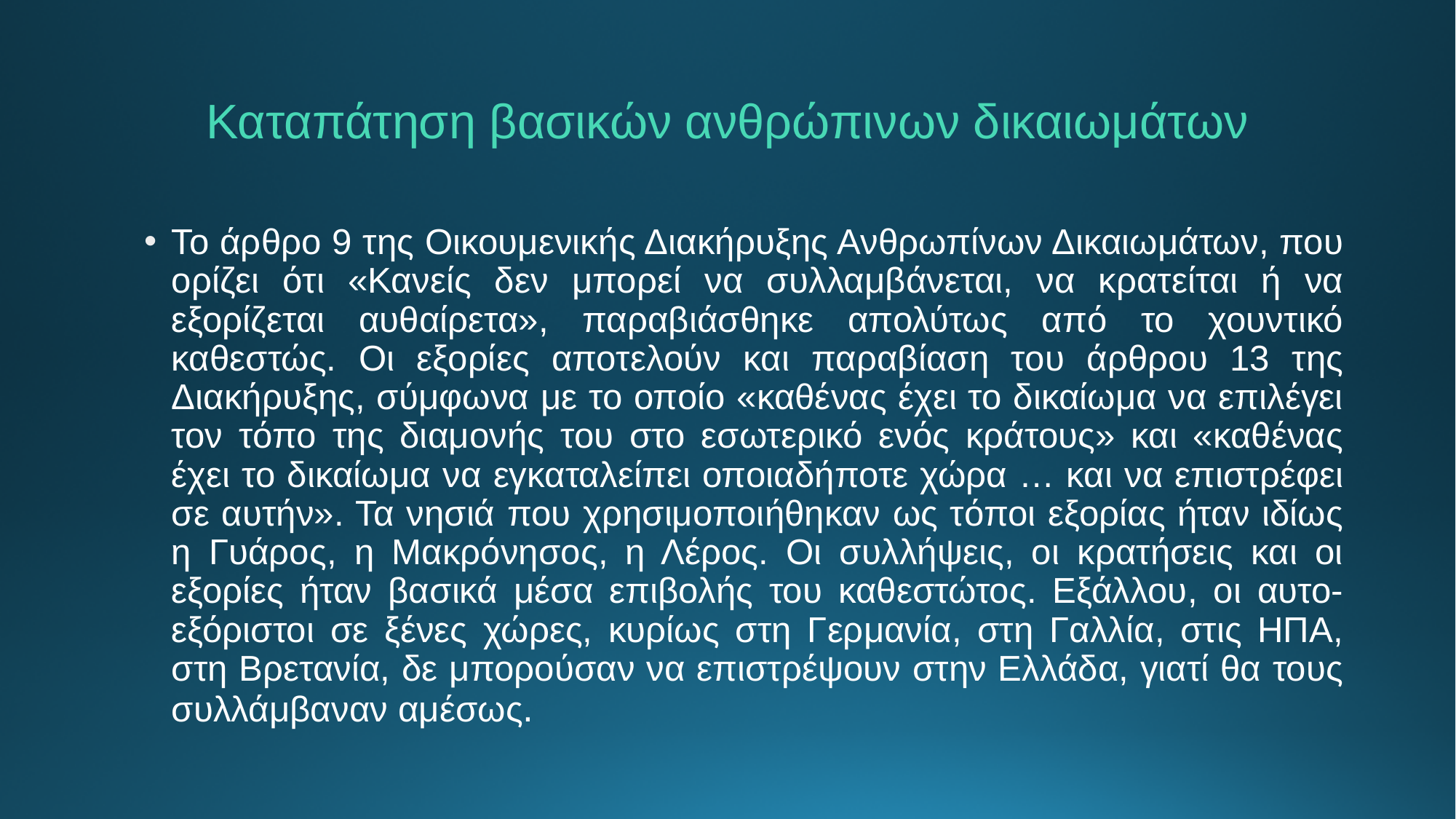

# Καταπάτηση βασικών ανθρώπινων δικαιωμάτων
Το άρθρο 9 της Οικουμενικής Διακήρυξης Ανθρωπίνων Δικαιωμάτων, που ορίζει ότι «Κανείς δεν μπορεί να συλλαμβάνεται, να κρατείται ή να εξορίζεται αυθαίρετα», παραβιάσθηκε απολύτως από το χουντικό καθεστώς. Οι εξορίες αποτελούν και παραβίαση του άρθρου 13 της Διακήρυξης, σύμφωνα με το οποίο «καθένας έχει το δικαίωμα να επιλέγει τον τόπο της διαμονής του στο εσωτερικό ενός κράτους» και «καθένας έχει το δικαίωμα να εγκαταλείπει οποιαδήποτε χώρα … και να επιστρέφει σε αυτήν». Τα νησιά που χρησιμοποιήθηκαν ως τόποι εξορίας ήταν ιδίως η Γυάρος, η Μακρόνησος, η Λέρος. Οι συλλήψεις, οι κρατήσεις και οι εξορίες ήταν βασικά μέσα επιβολής του καθεστώτος. Εξάλλου, οι αυτο-εξόριστοι σε ξένες χώρες, κυρίως στη Γερμανία, στη Γαλλία, στις ΗΠΑ, στη Βρετανία, δε μπορούσαν να επιστρέψουν στην Ελλάδα, γιατί θα τους συλλάμβαναν αμέσως.